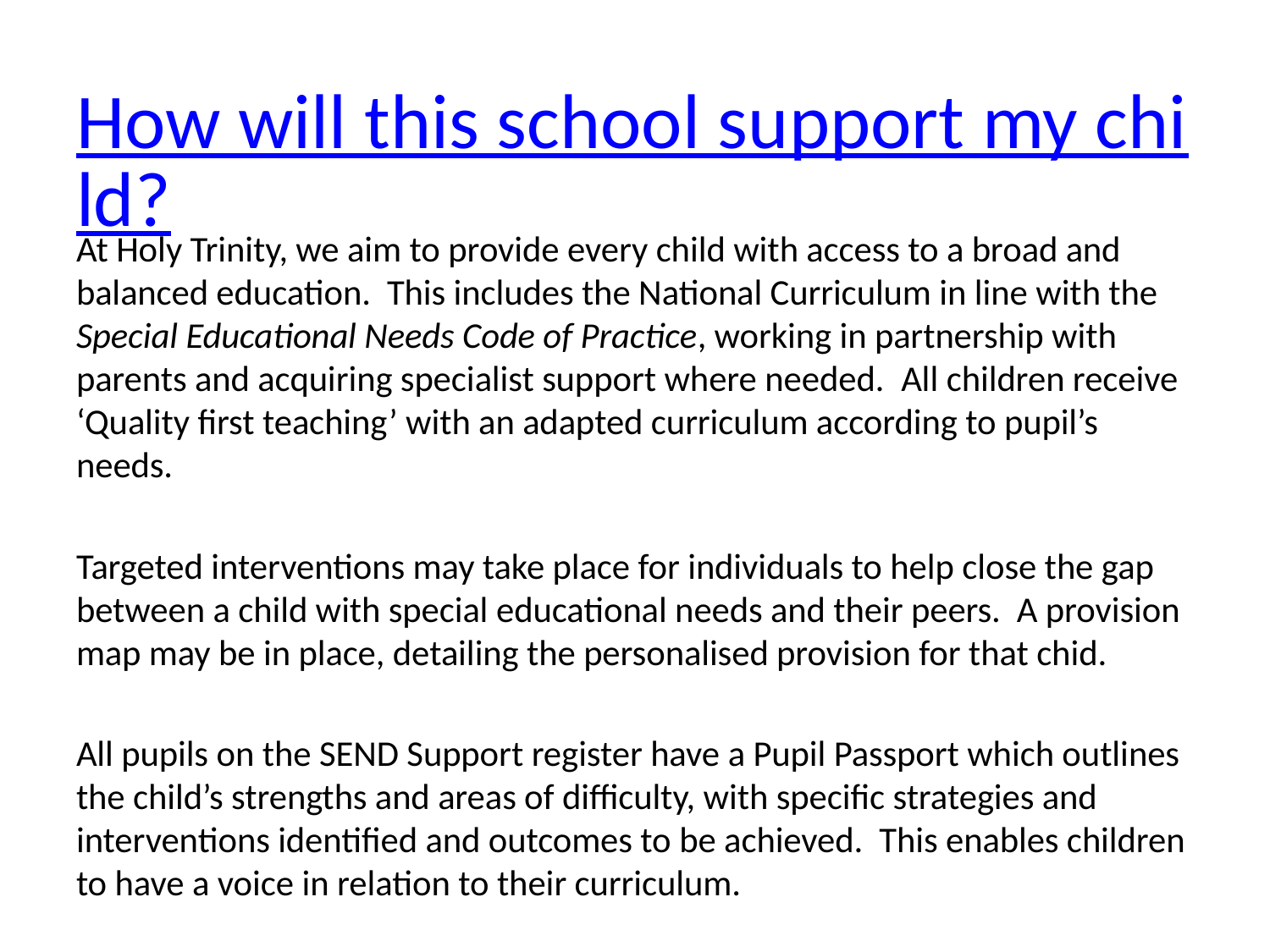

# How will this school support my child?

At Holy Trinity, we aim to provide every child with access to a broad and balanced education.  This includes the National Curriculum in line with the Special Educational Needs Code of Practice, working in partnership with parents and acquiring specialist support where needed.  All children receive ‘Quality first teaching’ with an adapted curriculum according to pupil’s needs.

Targeted interventions may take place for individuals to help close the gap between a child with special educational needs and their peers.  A provision map may be in place, detailing the personalised provision for that chid.

All pupils on the SEND Support register have a Pupil Passport which outlines the child’s strengths and areas of difficulty, with specific strategies and interventions identified and outcomes to be achieved.  This enables children to have a voice in relation to their curriculum.